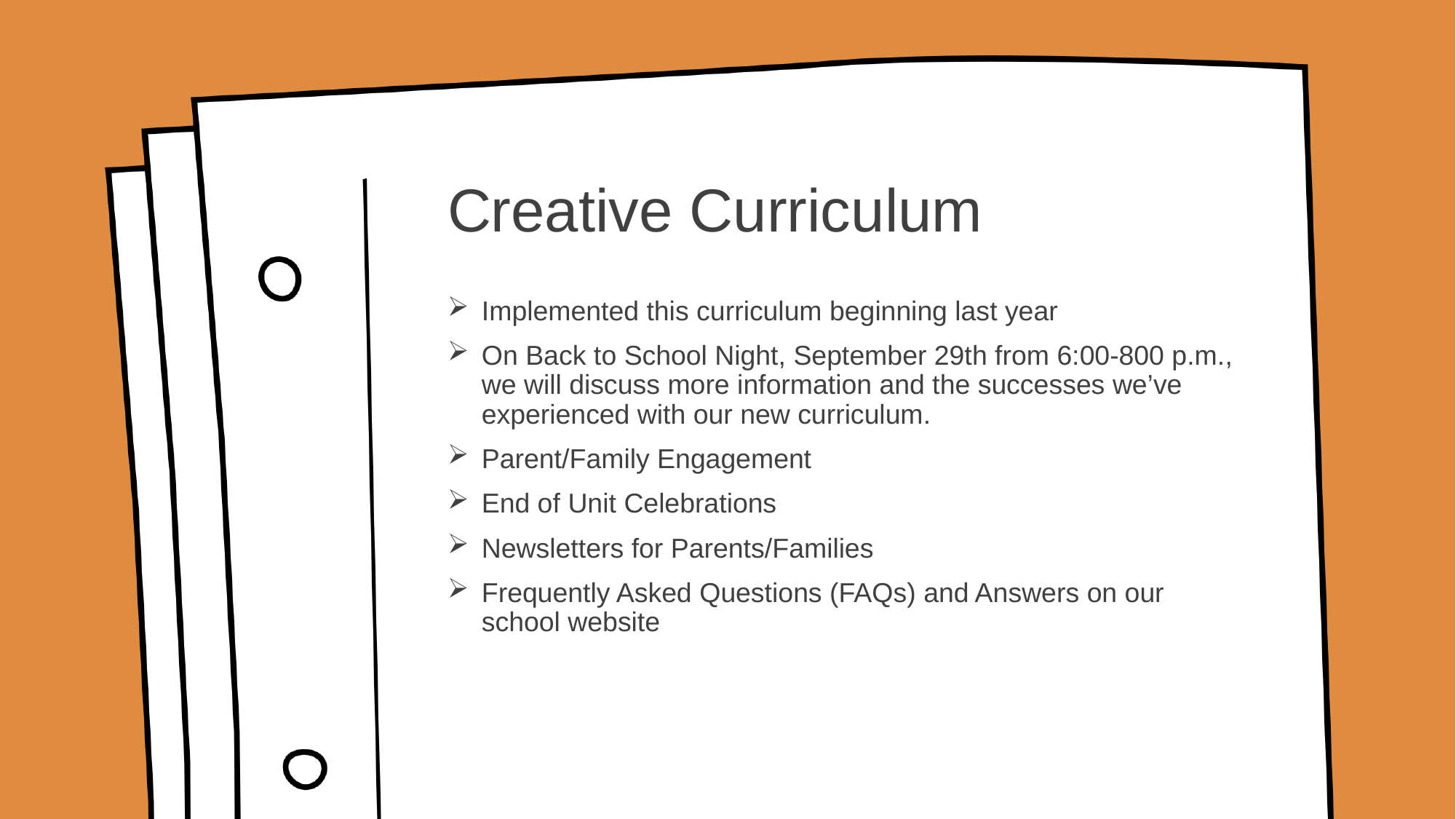

# Creative Curriculum
Implemented this curriculum beginning last year
On Back to School Night, September 29th from 6:00-800 p.m., we will discuss more information and the successes we’ve experienced with our new curriculum.
Parent/Family Engagement
End of Unit Celebrations
Newsletters for Parents/Families
Frequently Asked Questions (FAQs) and Answers on our school website